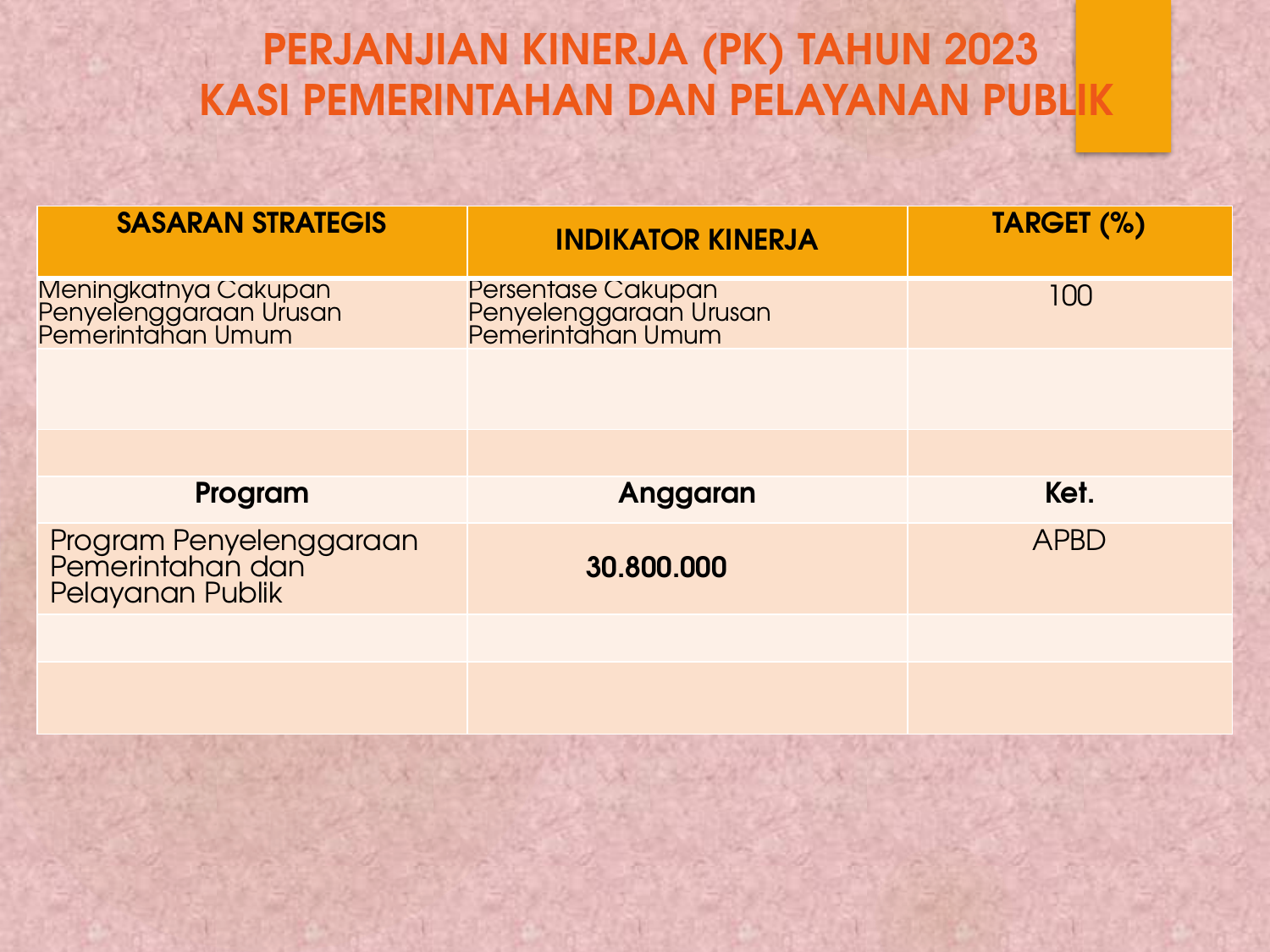

# PERJANJIAN KINERJA (PK) TAHUN 2023 KASI PEMERINTAHAN DAN PELAYANAN PUBLIK
| SASARAN STRATEGIS | INDIKATOR KINERJA | TARGET (%) |
| --- | --- | --- |
| Meningkatnya Cakupan Penyelenggaraan Urusan Pemerintahan Umum | Persentase Cakupan Penyelenggaraan Urusan Pemerintahan Umum | 100 |
|  |  |  |
|  |  |  |
| Program | Anggaran | Ket. |
| Program Penyelenggaraan Pemerintahan dan Pelayanan Publik | 30.800.000 | APBD |
|  |  |  |
|  |  |  |